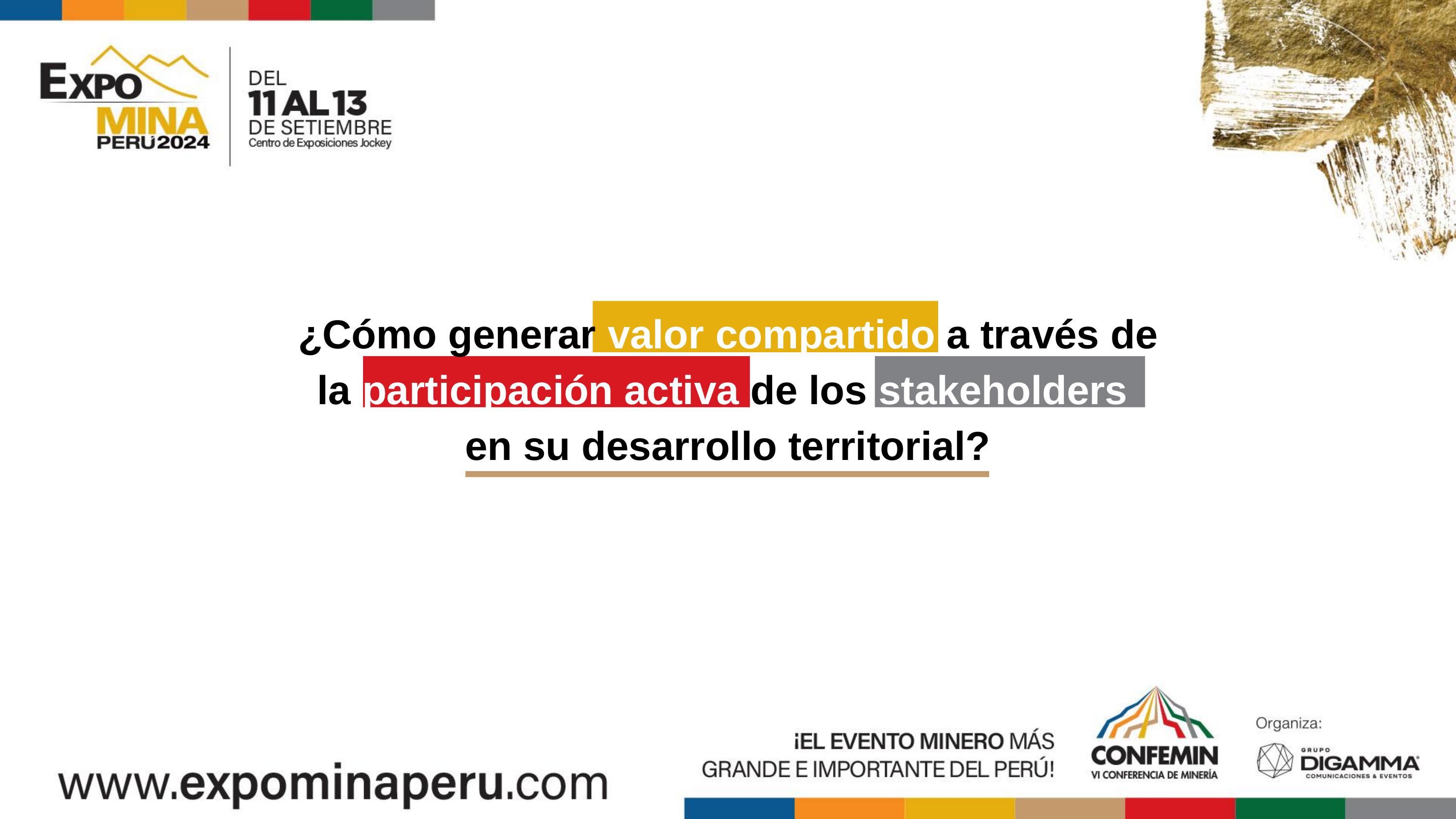

¿Cómo generar valor compartido a través de la participación activa de los stakeholders
en su desarrollo territorial?